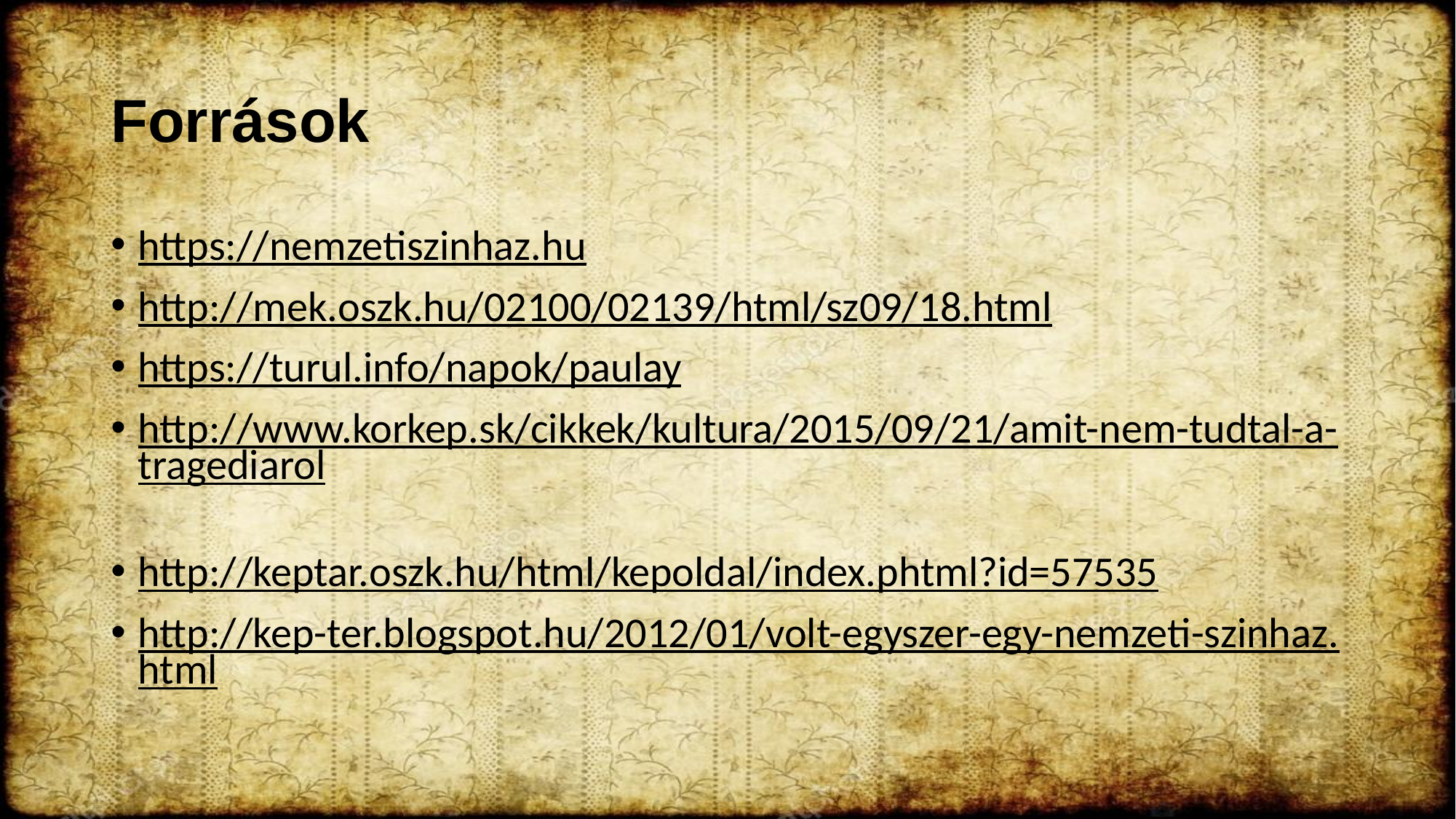

# Források
https://nemzetiszinhaz.hu
http://mek.oszk.hu/02100/02139/html/sz09/18.html
https://turul.info/napok/paulay
http://www.korkep.sk/cikkek/kultura/2015/09/21/amit-nem-tudtal-a-tragediarol
http://keptar.oszk.hu/html/kepoldal/index.phtml?id=57535
http://kep-ter.blogspot.hu/2012/01/volt-egyszer-egy-nemzeti-szinhaz.html